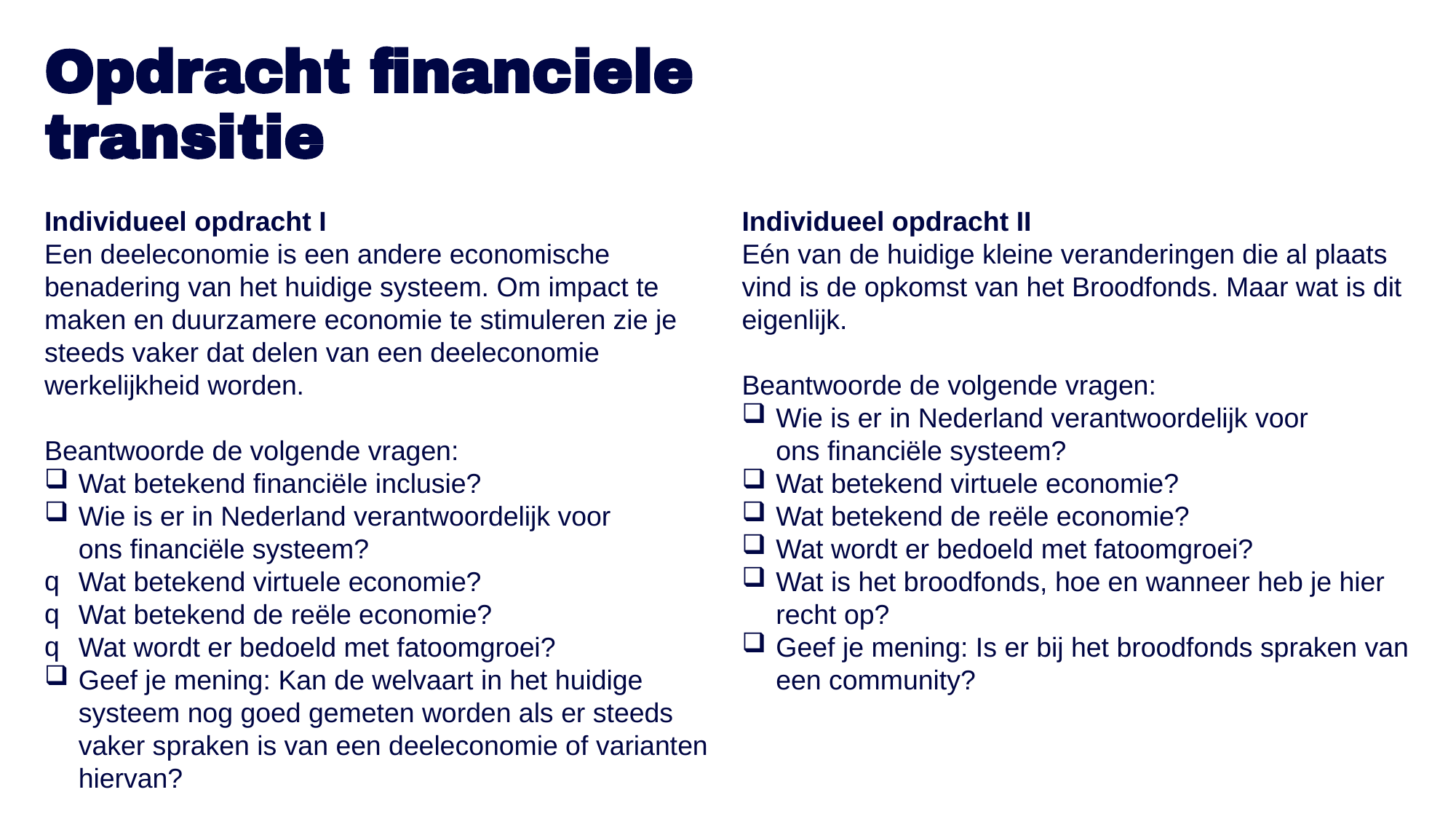

# Opdracht financiele transitie
Individueel opdracht II
Eén van de huidige kleine veranderingen die al plaats vind is de opkomst van het Broodfonds. Maar wat is dit eigenlijk.

Beantwoorde de volgende vragen:
Wie is er in Nederland verantwoordelijk voor ons financiële systeem?
Wat betekend virtuele economie?
Wat betekend de reële economie?
Wat wordt er bedoeld met fatoomgroei?
Wat is het broodfonds, hoe en wanneer heb je hier recht op?
Geef je mening: Is er bij het broodfonds spraken van een community?

Individueel opdracht I
Een deeleconomie is een andere economische benadering van het huidige systeem. Om impact te maken en duurzamere economie te stimuleren zie je steeds vaker dat delen van een deeleconomie werkelijkheid worden.

Beantwoorde de volgende vragen:
Wat betekend financiële inclusie?
Wie is er in Nederland verantwoordelijk voor ons financiële systeem?
Wat betekend virtuele economie?
Wat betekend de reële economie?
Wat wordt er bedoeld met fatoomgroei?
Geef je mening: Kan de welvaart in het huidige systeem nog goed gemeten worden als er steeds vaker spraken is van een deeleconomie of varianten hiervan?